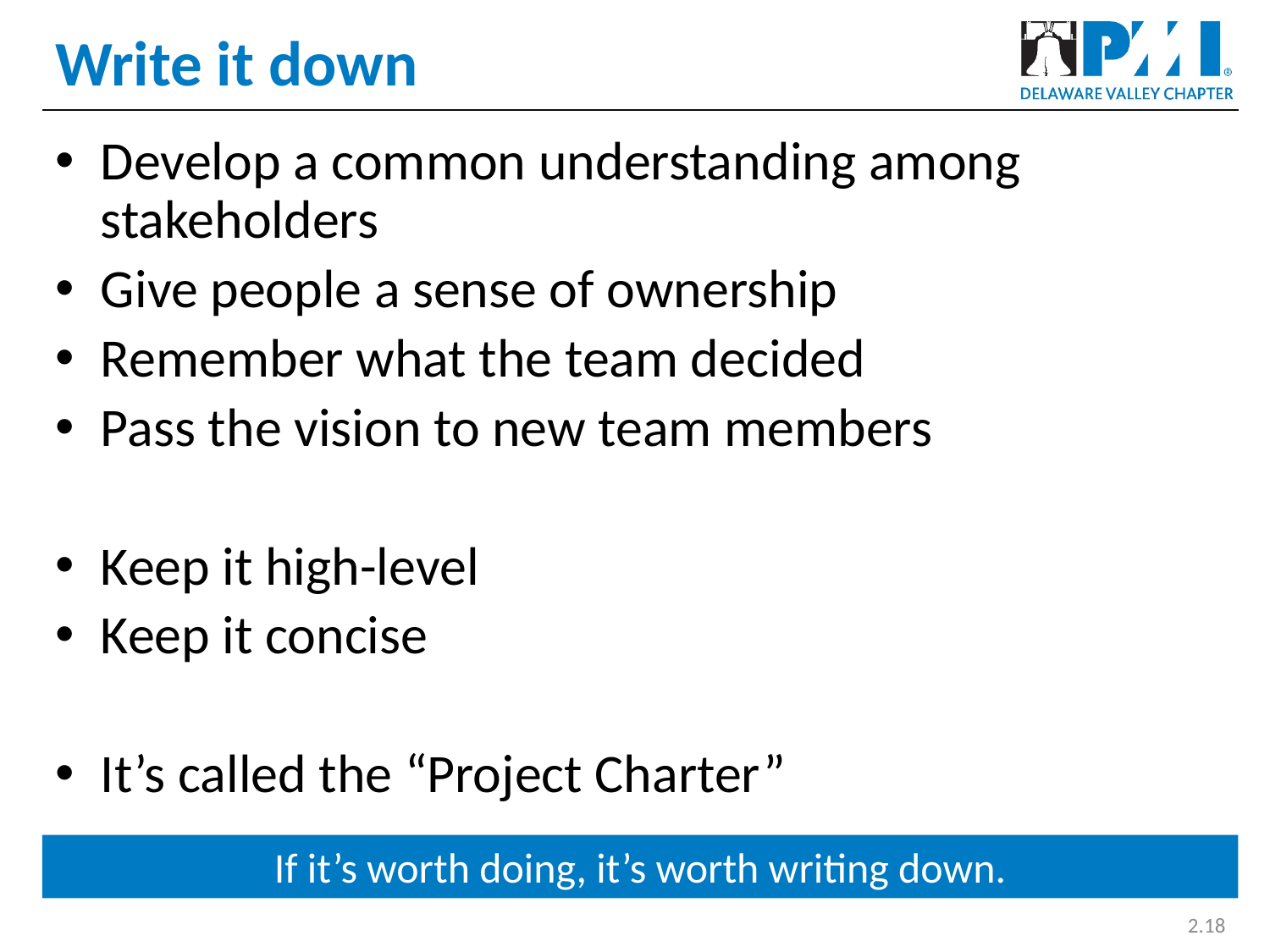

# Write it down
Develop a common understanding among stakeholders
Give people a sense of ownership
Remember what the team decided
Pass the vision to new team members

Keep it high-level
Keep it concise

It’s called the “Project Charter”

If it’s worth doing, it’s worth writing down.
2.18